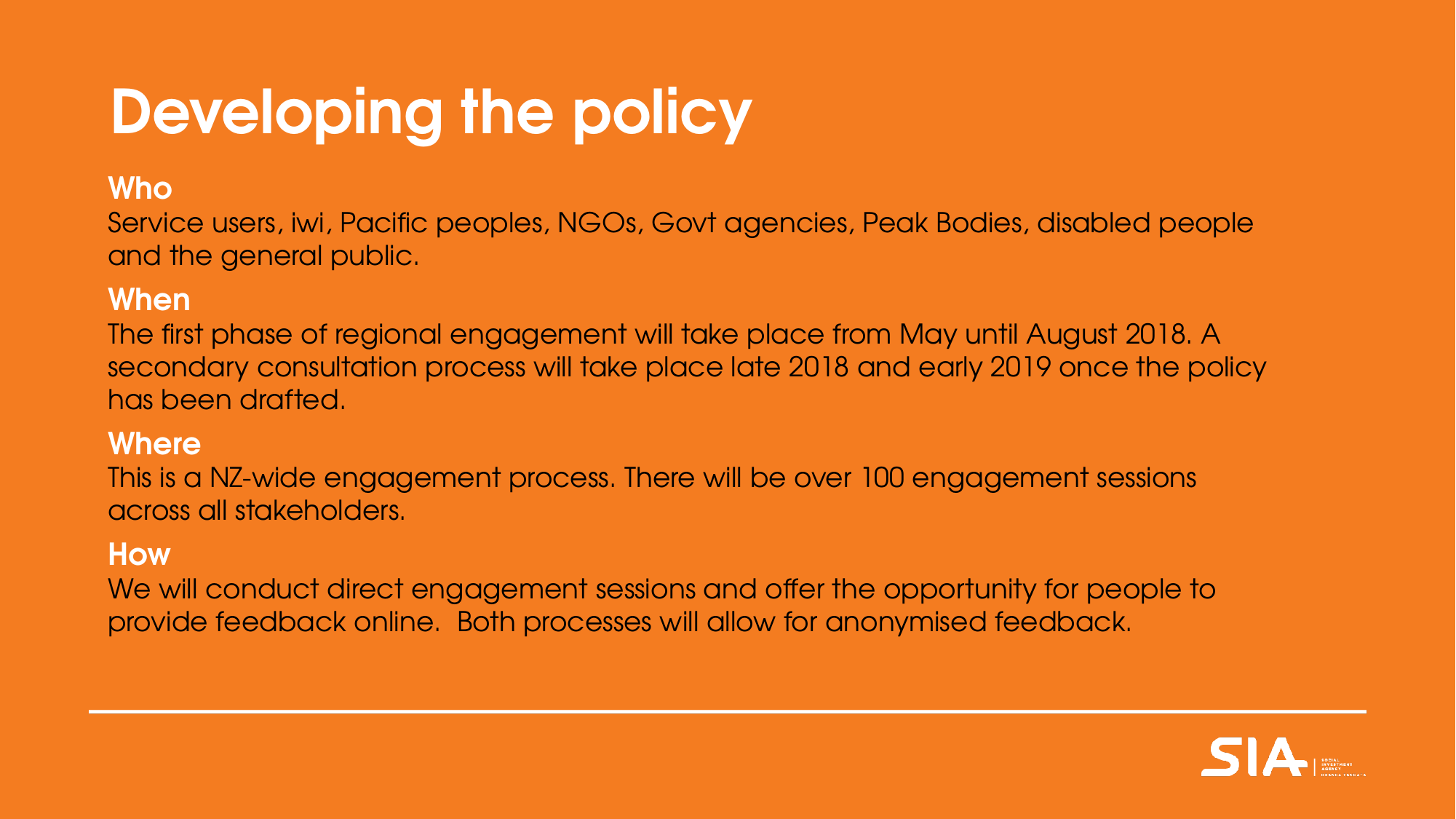

Developing the policy
Who
Service users, iwi, Pacific peoples, NGOs, Govt agencies, Peak Bodies, disabled people and the general public.
When
The first phase of regional engagement will take place from May until August 2018. A secondary consultation process will take place late 2018 and early 2019 once the policy has been drafted.
Where
This is a NZ-wide engagement process. There will be over 100 engagement sessions across all stakeholders.
How
We will conduct direct engagement sessions and offer the opportunity for people to provide feedback online.  Both processes will allow for anonymised feedback.